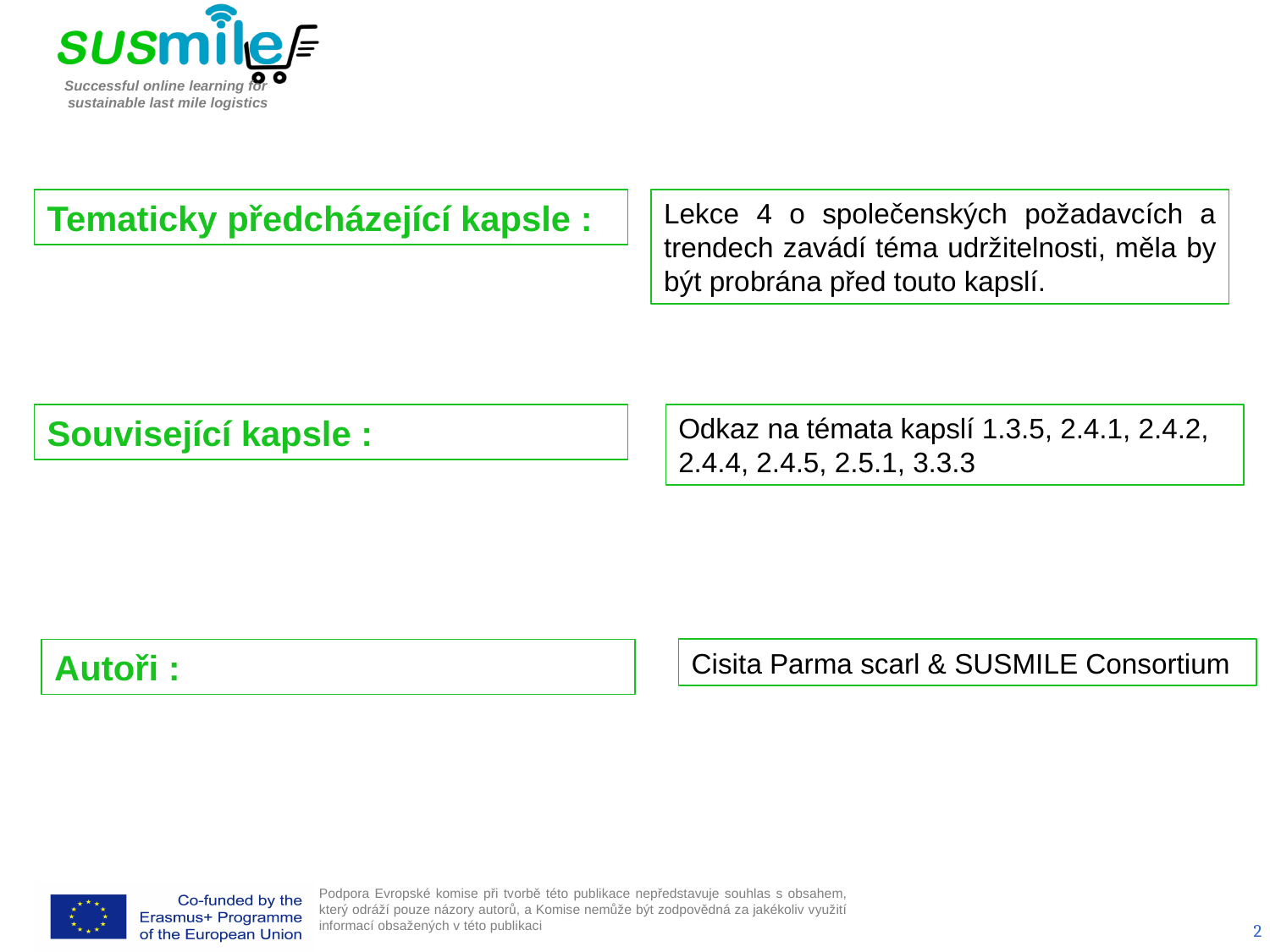

Tematicky předcházející kapsle :
Lekce 4 o společenských požadavcích a trendech zavádí téma udržitelnosti, měla by být probrána před touto kapslí.
Související kapsle :
Odkaz na témata kapslí 1.3.5, 2.4.1, 2.4.2, 2.4.4, 2.4.5, 2.5.1, 3.3.3

Autoři :
Cisita Parma scarl & SUSMILE Consortium
2